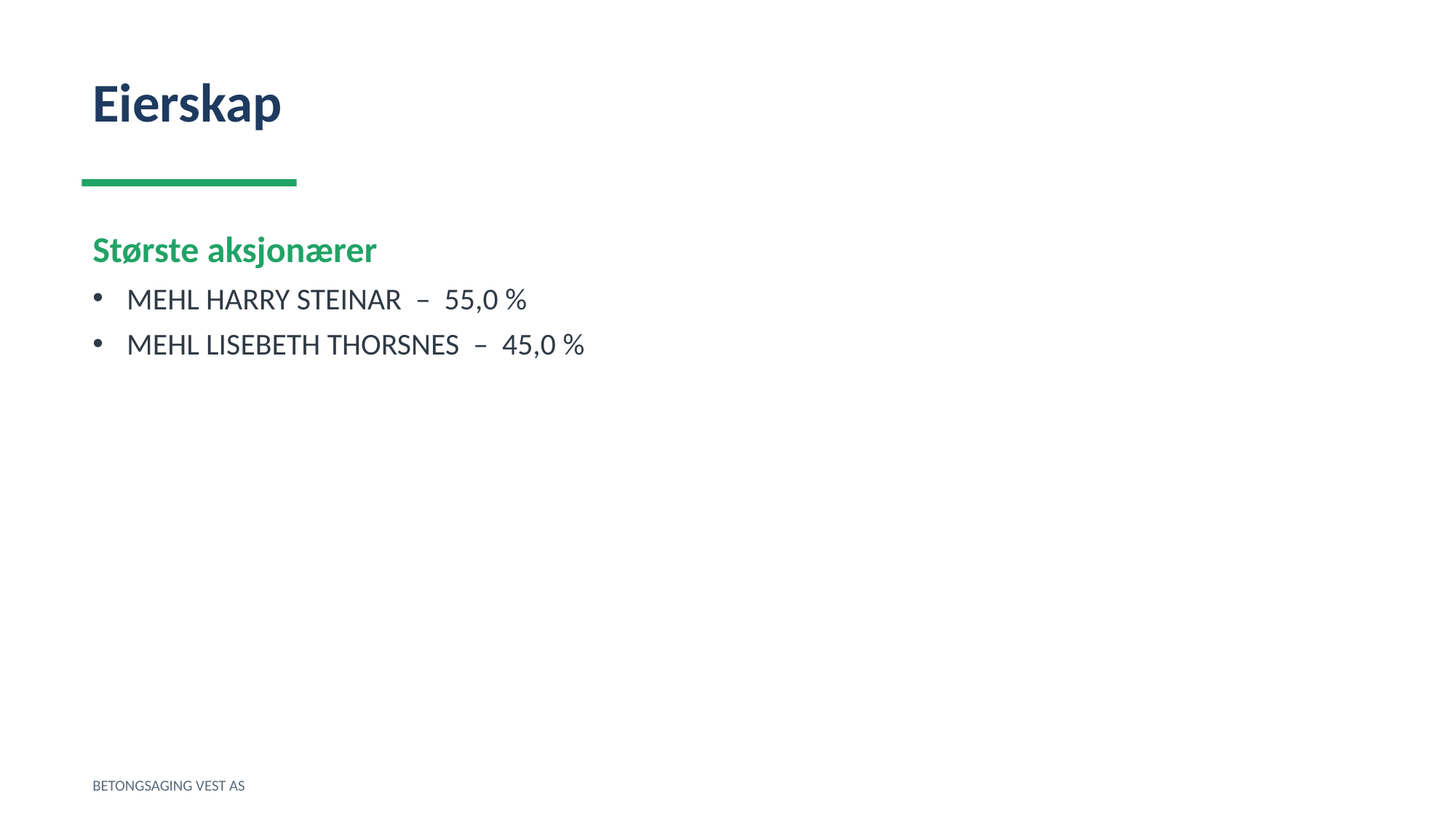

Eierskap

Største aksjonærer
MEHL HARRY STEINAR  –  55,0 %
MEHL LISEBETH THORSNES  –  45,0 %
BETONGSAGING VEST AS